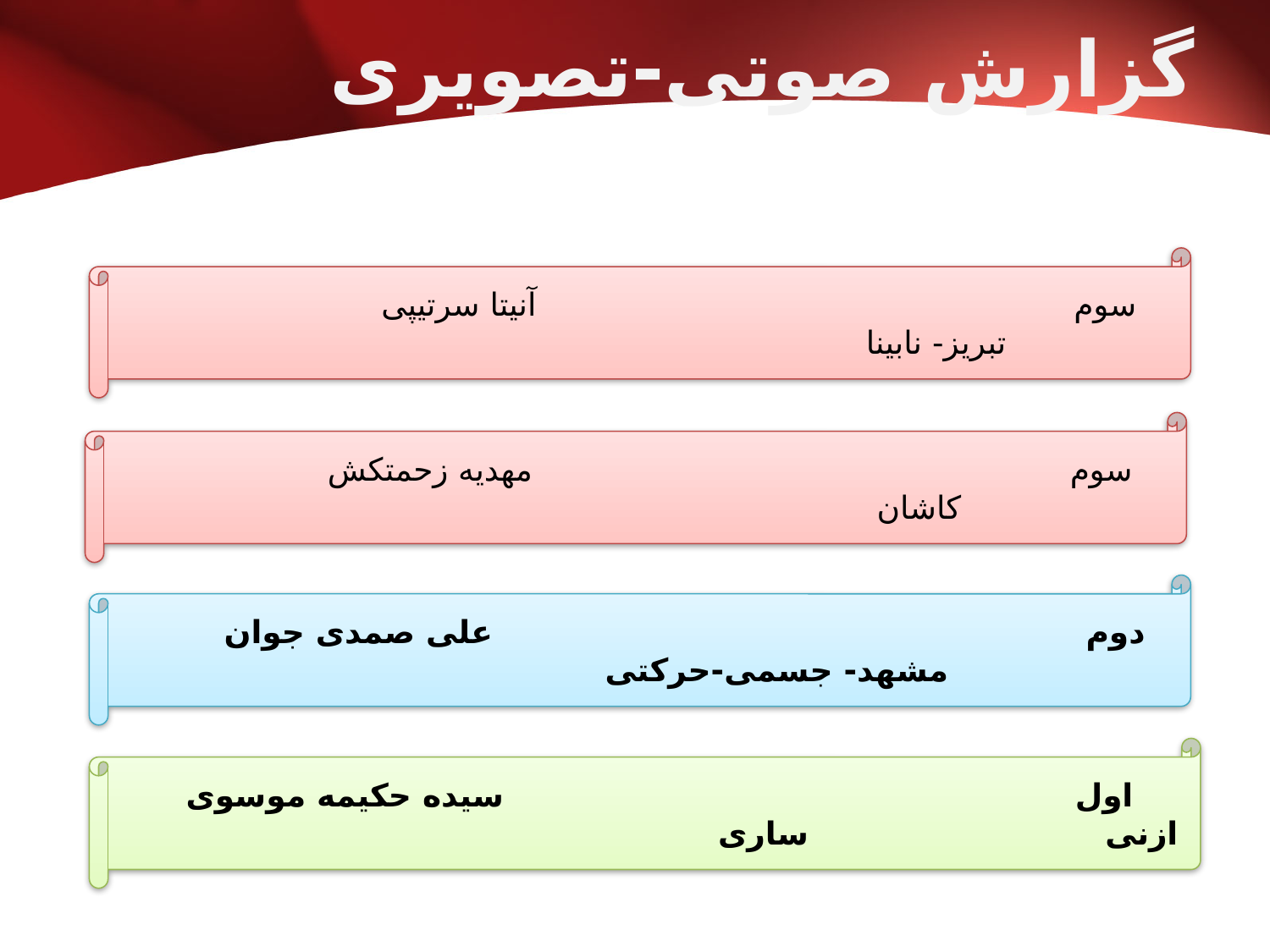

# گزارش صوتی-تصویری
   سوم                                                     آنیتا سرتیپی                                          تبریز- نابینا
   سوم                                                     مهدیه زحمتکش                                         کاشان
  دوم                                                      علی صمدی جوان                              مشهد- جسمی-حرکتی
    اول                                                    سیده حکیمه موسوی ازنی                           ساری